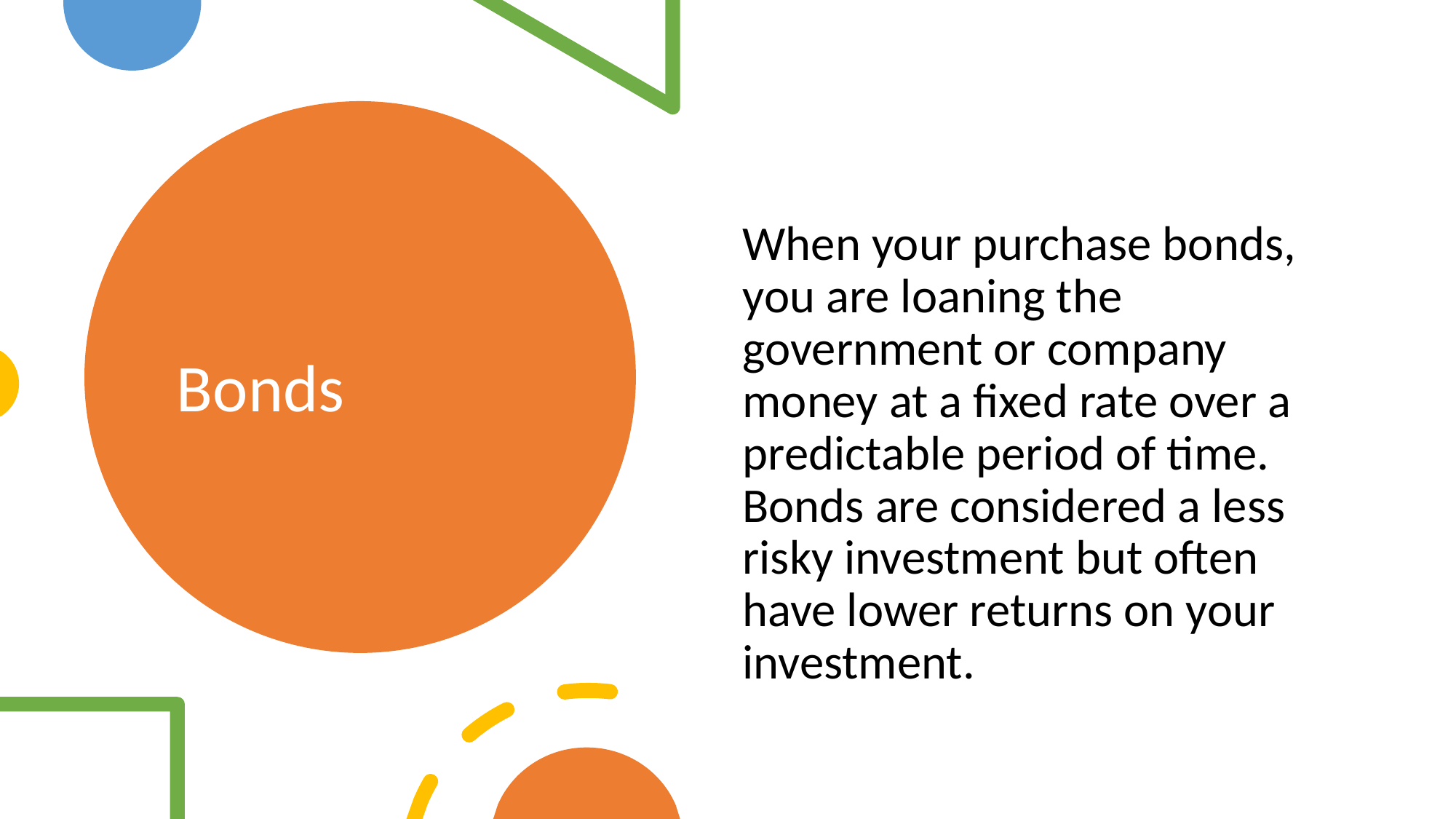

# Bonds
When your purchase bonds, you are loaning the government or company money at a fixed rate over a predictable period of time. Bonds are considered a less risky investment but often have lower returns on your investment.